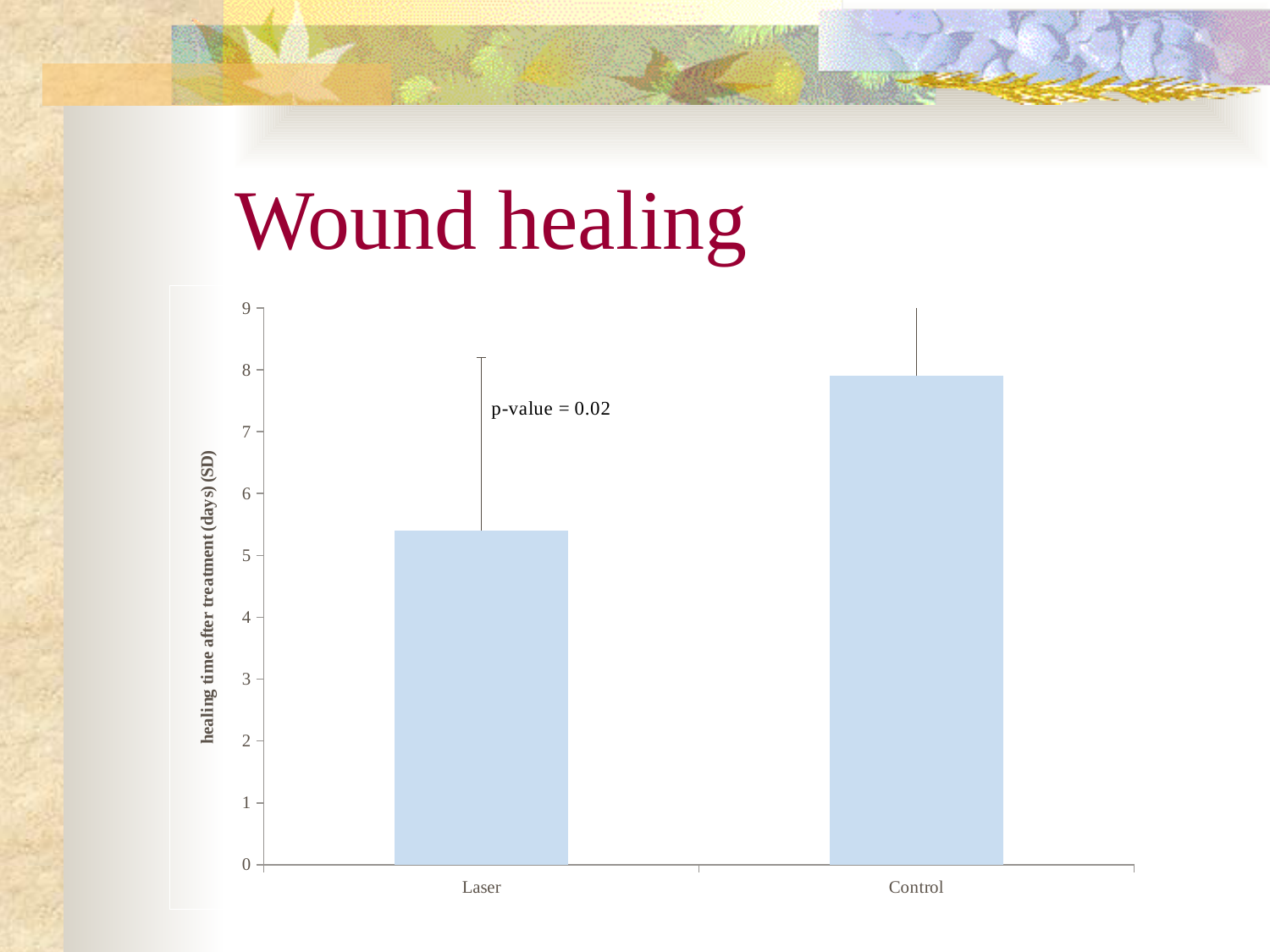

Wound healing

### Chart

| Category |  |
|---|---|
| Laser | 5.4 |
| Control | 7.9 |